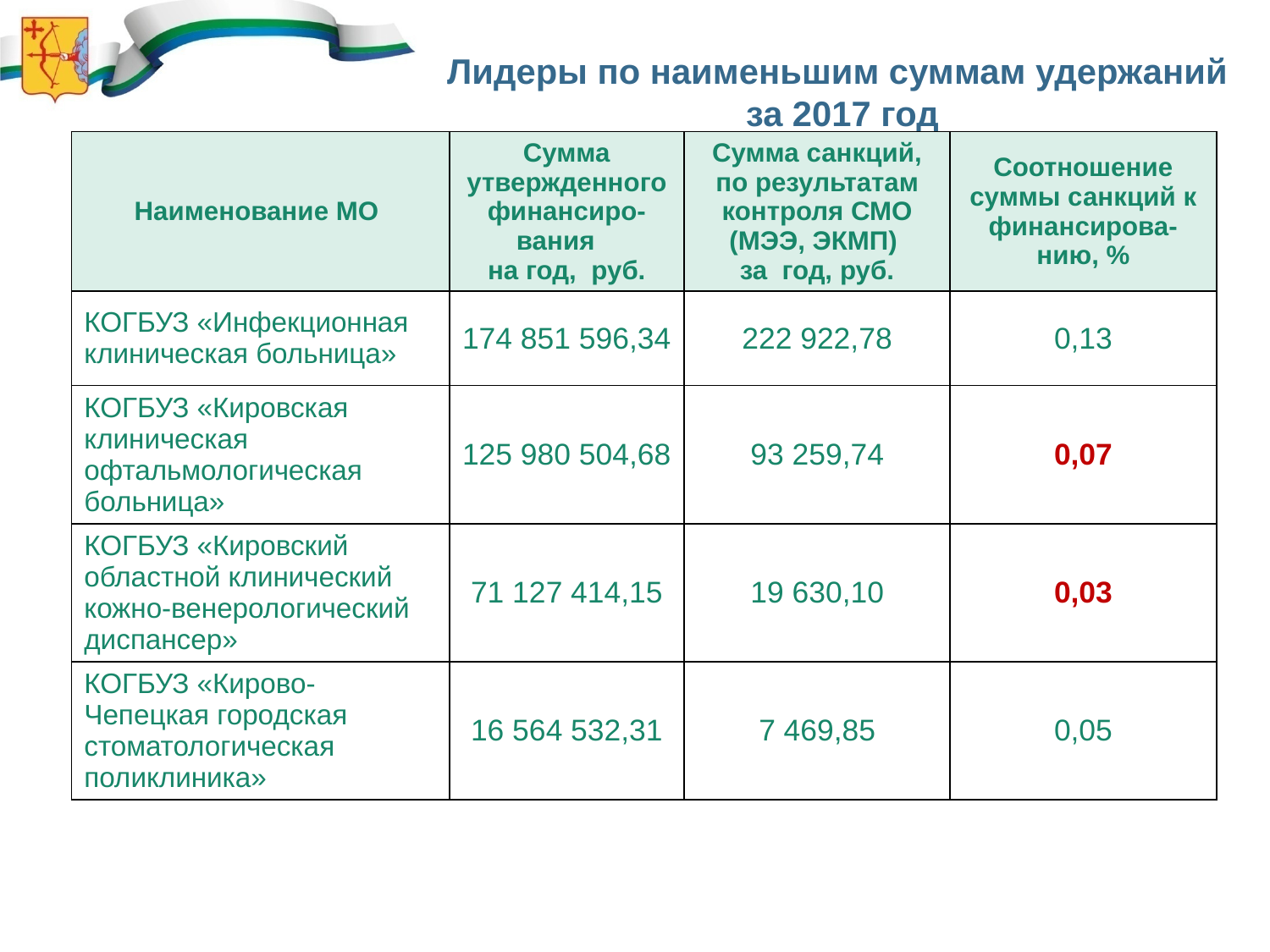

Лидеры по наименьшим суммам удержаний
за 2017 год
| Наименование МО | Сумма утвержденного финансиро- вания на год, руб. | Сумма санкций, по результатам контроля СМО (МЭЭ, ЭКМП) за год, руб. | Соотношение суммы санкций к финансирова- нию, % |
| --- | --- | --- | --- |
| КОГБУЗ «Инфекционная клиническая больница» | 174 851 596,34 | 222 922,78 | 0,13 |
| КОГБУЗ «Кировская клиническая офтальмологическая больница» | 125 980 504,68 | 93 259,74 | 0,07 |
| КОГБУЗ «Кировский областной клинический кожно-венерологический диспансер» | 71 127 414,15 | 19 630,10 | 0,03 |
| КОГБУЗ «Кирово-Чепецкая городская стоматологическая поликлиника» | 16 564 532,31 | 7 469,85 | 0,05 |